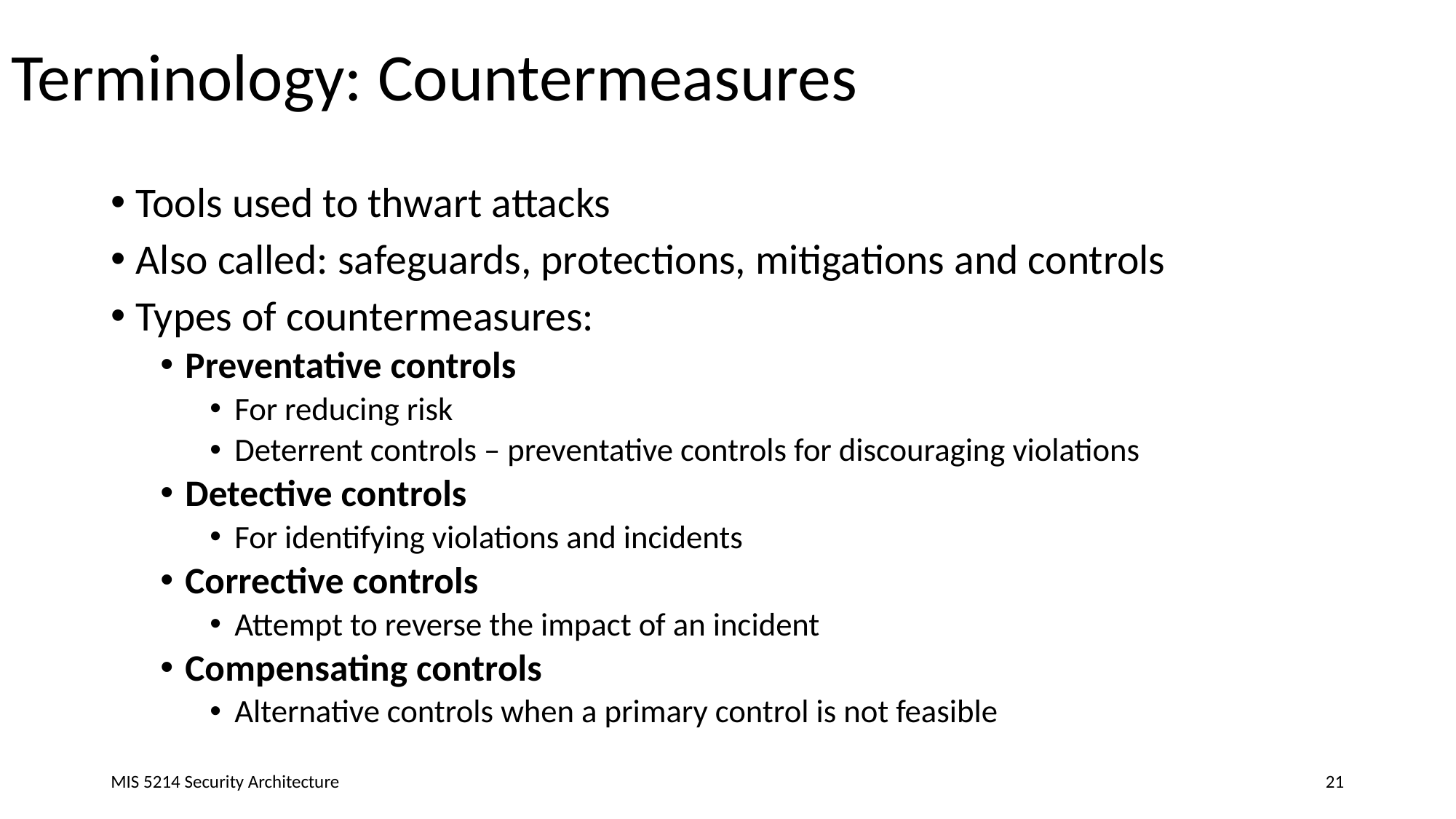

# Terminology: Countermeasures
Tools used to thwart attacks
Also called: safeguards, protections, mitigations and controls
Types of countermeasures:
Preventative controls
For reducing risk
Deterrent controls – preventative controls for discouraging violations
Detective controls
For identifying violations and incidents
Corrective controls
Attempt to reverse the impact of an incident
Compensating controls
Alternative controls when a primary control is not feasible

MIS 5214 Security Architecture
21